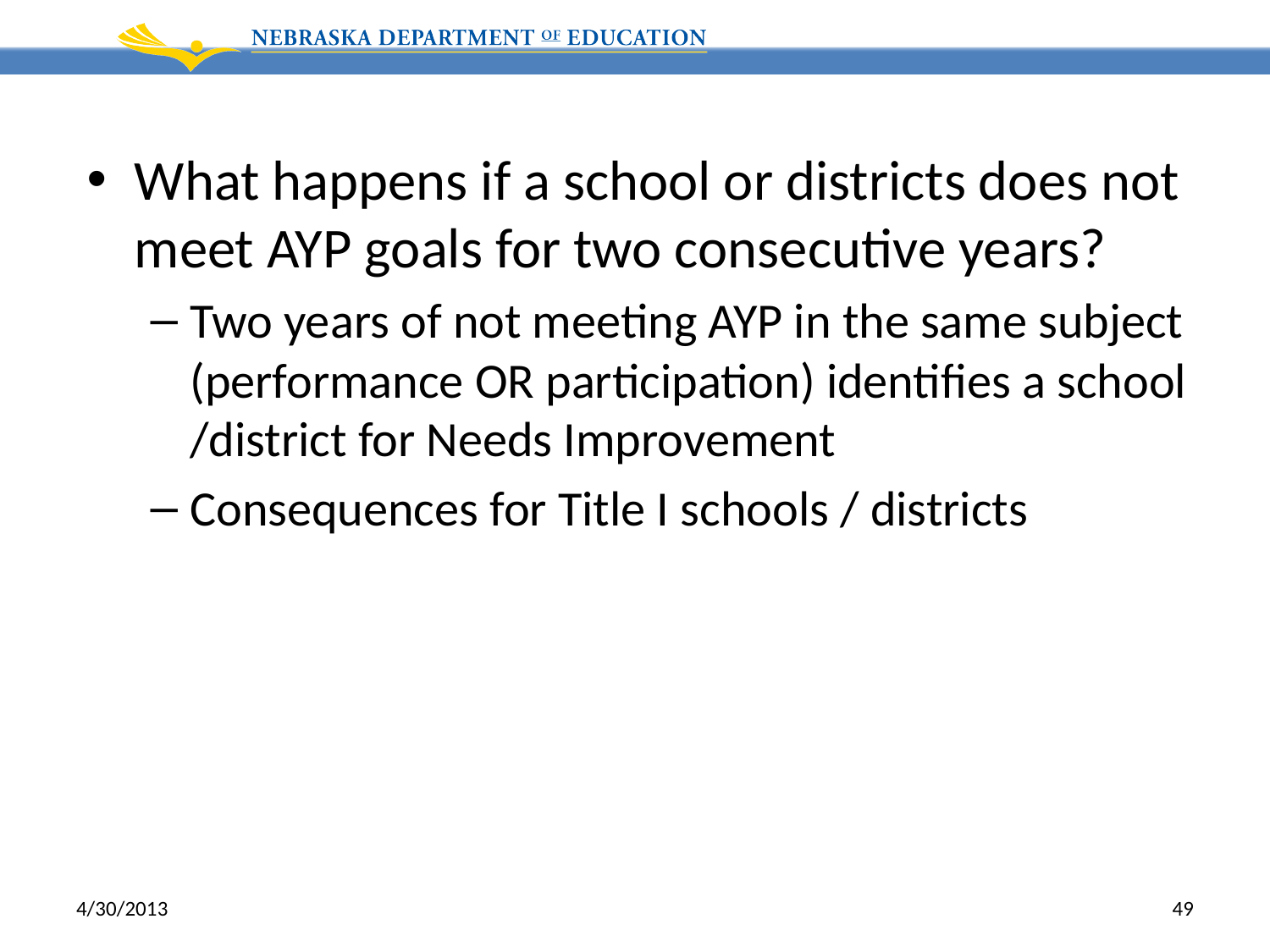

What happens if a school or districts does not meet AYP goals for two consecutive years?
Two years of not meeting AYP in the same subject (performance OR participation) identifies a school /district for Needs Improvement
Consequences for Title I schools / districts
4/30/2013
49